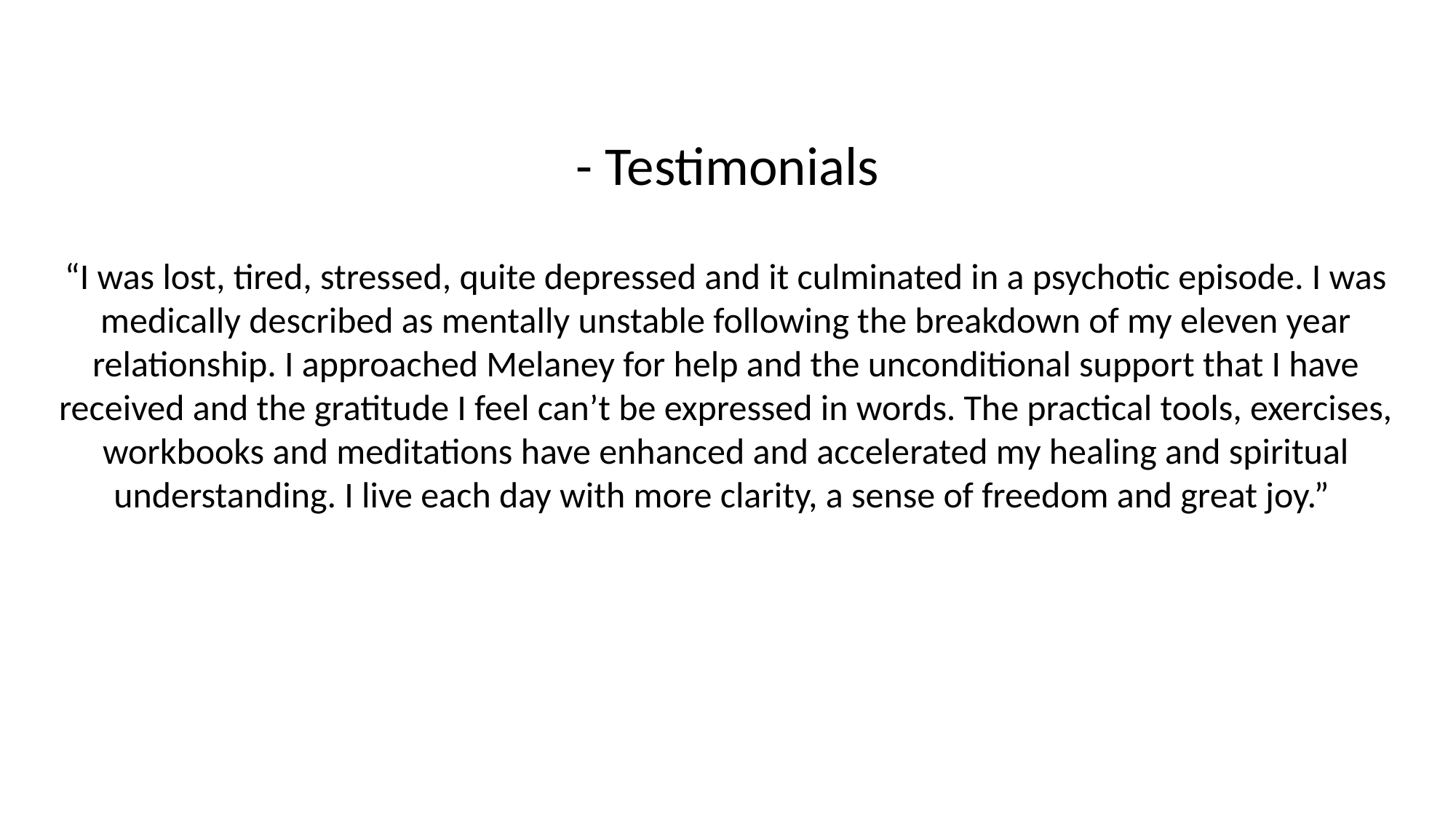

- Testimonials
“I was lost, tired, stressed, quite depressed and it culminated in a psychotic episode. I was medically described as mentally unstable following the breakdown of my eleven year relationship. I approached Melaney for help and the unconditional support that I have received and the gratitude I feel can’t be expressed in words. The practical tools, exercises, workbooks and meditations have enhanced and accelerated my healing and spiritual understanding. I live each day with more clarity, a sense of freedom and great joy.”